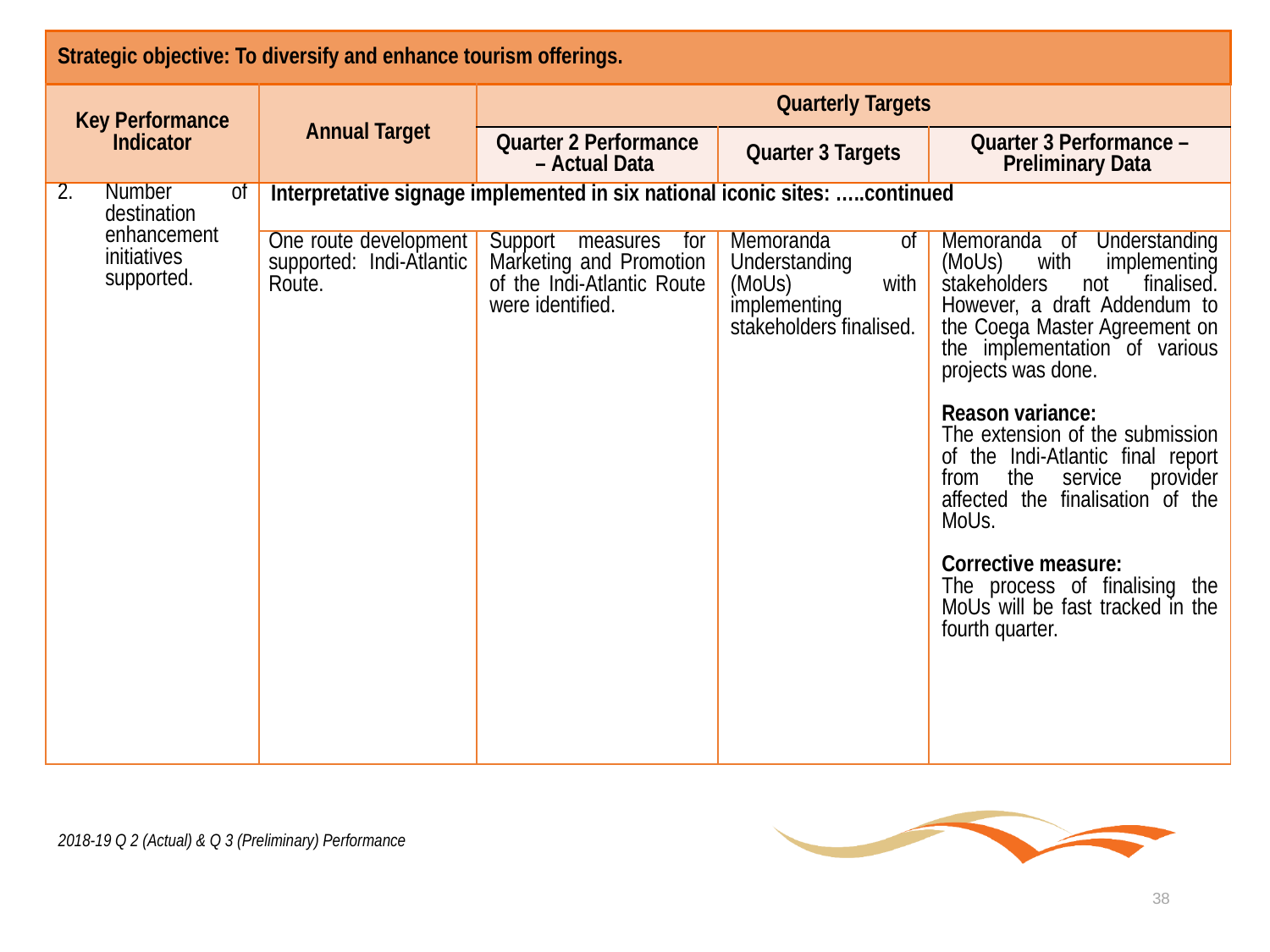

| Strategic objective: To diversify and enhance tourism offerings. |  |  |  |  |
| --- | --- | --- | --- | --- |
| Key Performance Indicator | Annual Target | Quarterly Targets |  |  |
|  |  | Quarter 2 Performance – Actual Data | Quarter 3 Targets | Quarter 3 Performance – Preliminary Data |
| Number of destination enhancement initiatives supported. | Interpretative signage implemented in six national iconic sites: …..continued |  |  |  |
|  | One route development supported: Indi-Atlantic Route. | Support measures for Marketing and Promotion of the Indi-Atlantic Route were identified. | Memoranda of Understanding (MoUs) with implementing stakeholders finalised. | Memoranda of Understanding (MoUs) with implementing stakeholders not finalised. However, a draft Addendum to the Coega Master Agreement on the implementation of various projects was done. Reason variance: The extension of the submission of the Indi-Atlantic final report from the service provider affected the finalisation of the MoUs. Corrective measure: The process of finalising the MoUs will be fast tracked in the fourth quarter. |

2018-19 Q 2 (Actual) & Q 3 (Preliminary) Performance
38